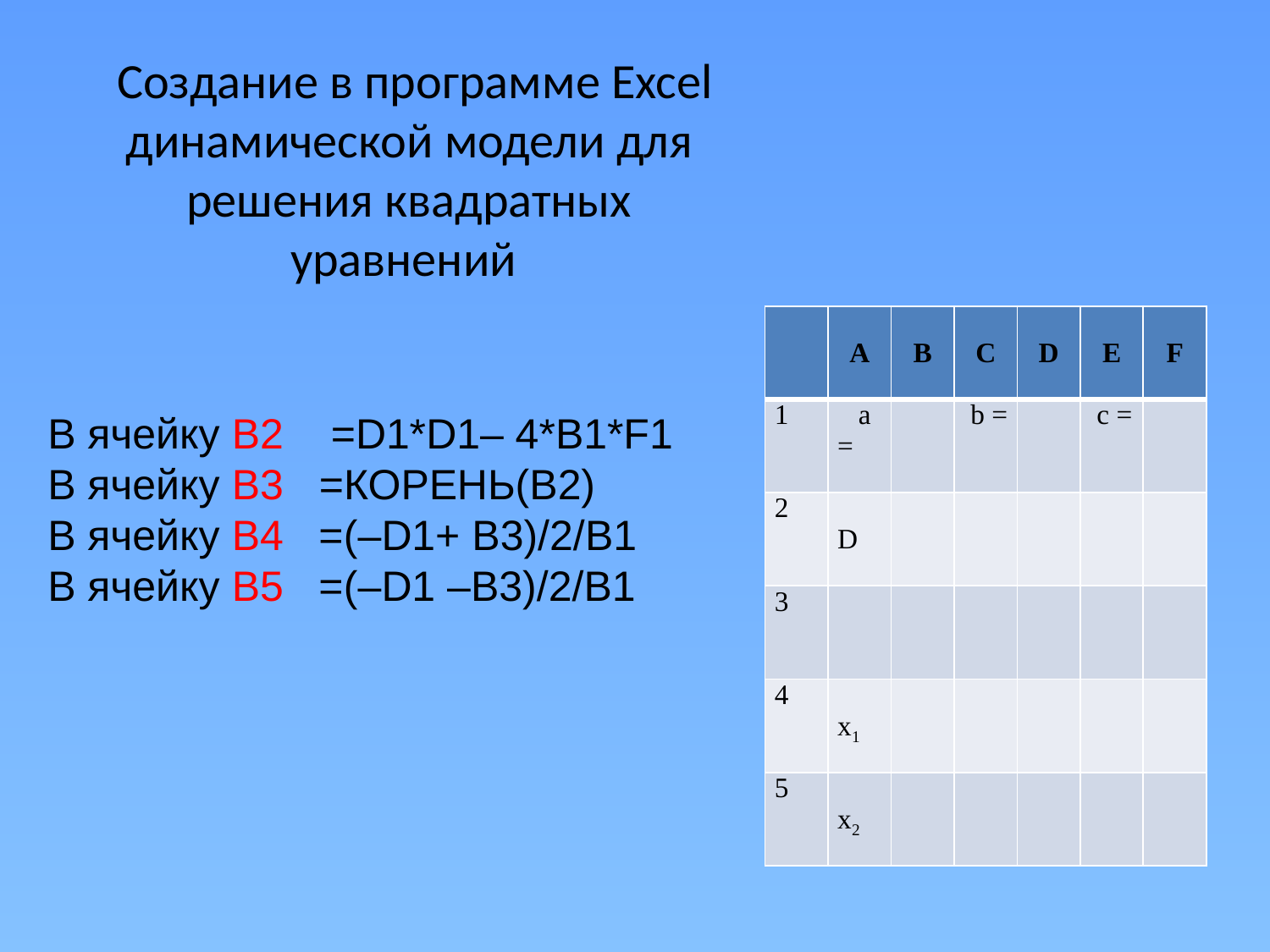

# Создание в программе Excel динамической модели для решения квадратных уравнений
|  | А | В | С | D | E | F |
| --- | --- | --- | --- | --- | --- | --- |
| 1 | a = |  | b = |  | c = |  |
| 2 | D |  |  |  |  |  |
| 3 |  |  |  |  |  |  |
| 4 | x1 |  |  |  |  |  |
| 5 | x2 |  |  |  |  |  |
В ячейку B2    =D1*D1– 4*B1*F1
В ячейку B3   =КОРЕНЬ(B2)
В ячейку B4   =(–D1+ B3)/2/B1
В ячейку B5   =(–D1 –B3)/2/B1